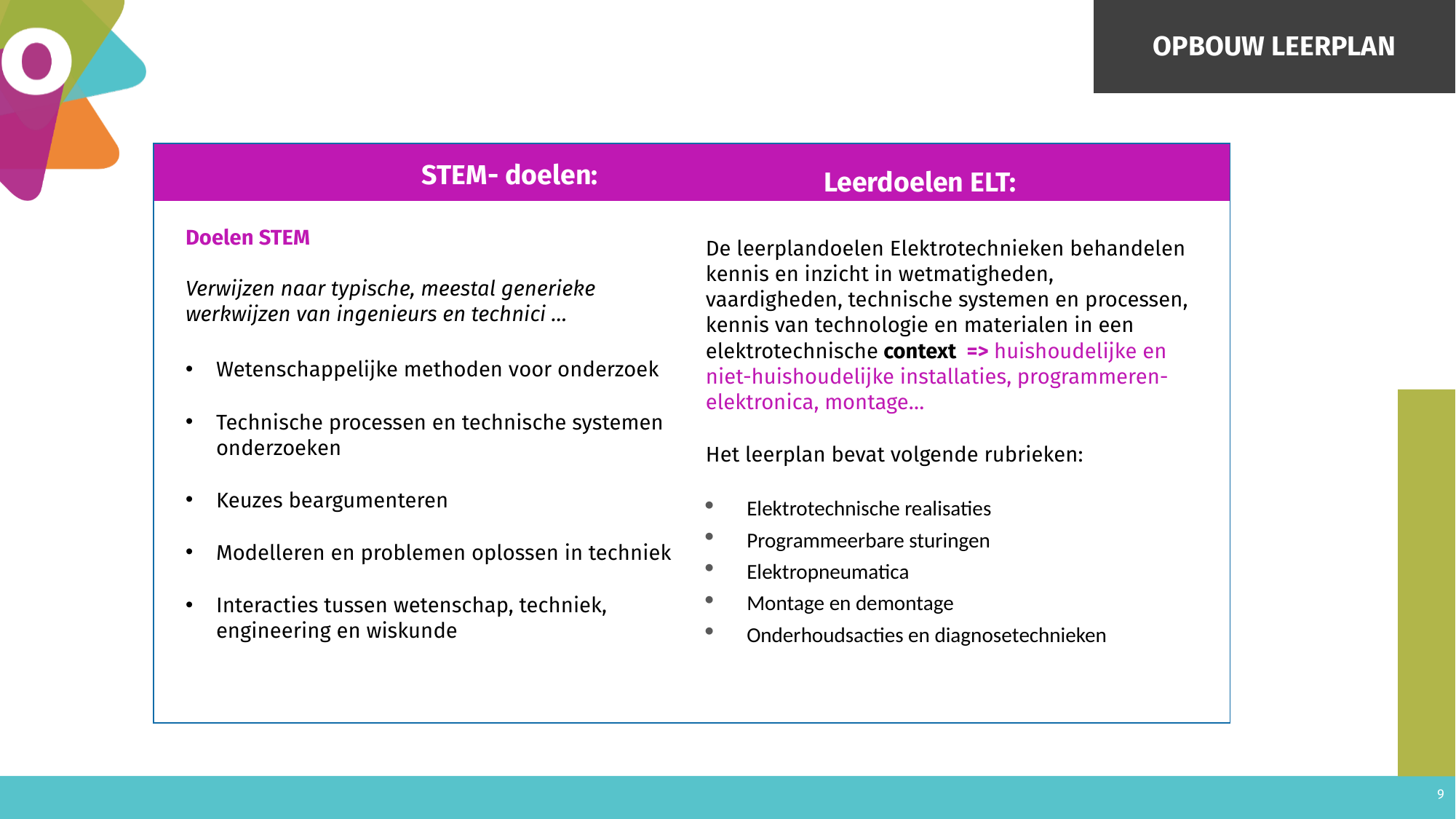

Opbouw leerplan
|  |  |
| --- | --- |
|  |  |
Leerdoelen ELT:
STEM- doelen:
Doelen STEM
Verwijzen naar typische, meestal generieke werkwijzen van ingenieurs en technici …
Wetenschappelijke methoden voor onderzoek
Technische processen en technische systemen onderzoeken
Keuzes beargumenteren
Modelleren en problemen oplossen in techniek
Interacties tussen wetenschap, techniek, engineering en wiskunde
De leerplandoelen Elektrotechnieken behandelen kennis en inzicht in wetmatigheden, vaardigheden, technische systemen en processen, kennis van technologie en materialen in een elektrotechnische context  => huishoudelijke en niet-huishoudelijke installaties, programmeren-elektronica, montage…
Het leerplan bevat volgende rubrieken:
Elektrotechnische realisaties
Programmeerbare sturingen
Elektropneumatica
Montage en demontage
Onderhoudsacties en diagnosetechnieken

9